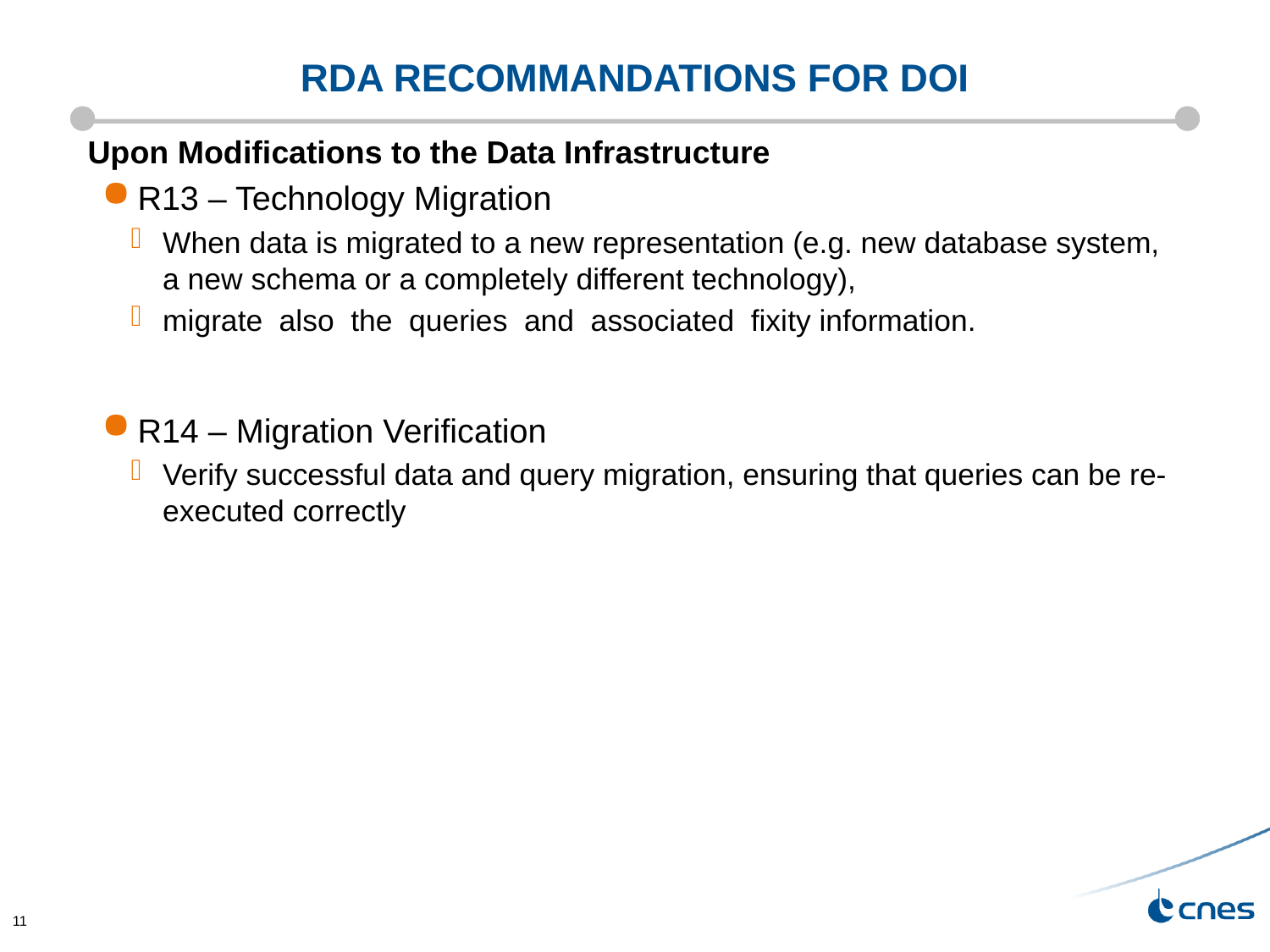

# RDA recommandations for DOI
Upon Modifications to the Data Infrastructure
R13 – Technology Migration
When data is migrated to a new representation (e.g. new database system, a new schema or a completely different technology),
migrate  also  the  queries  and  associated  fixity information.

R14 – Migration Verification
Verify successful data and query migration, ensuring that queries can be re-executed correctly
11